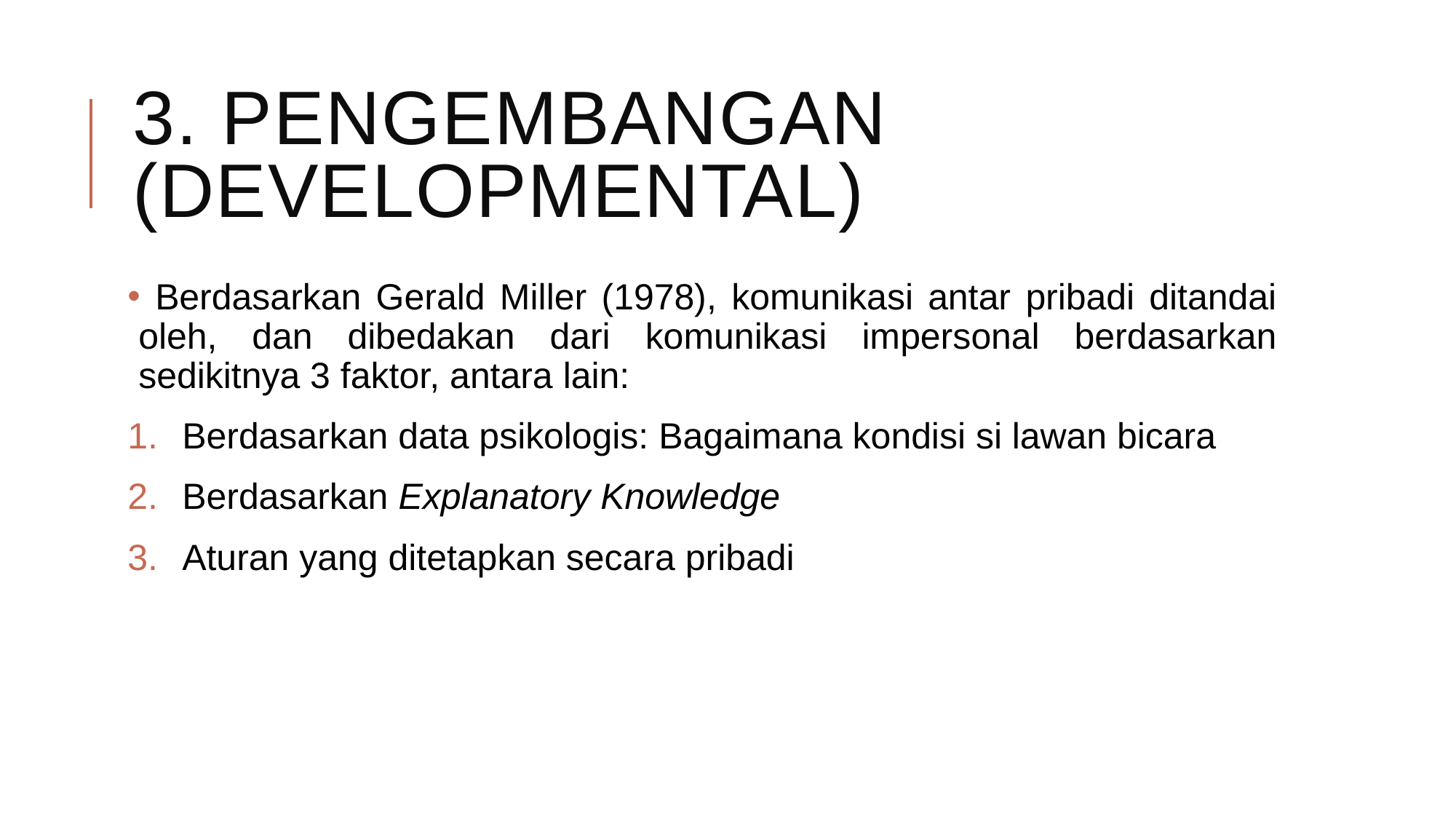

# 3. Pengembangan (Developmental)
 Berdasarkan Gerald Miller (1978), komunikasi antar pribadi ditandai oleh, dan dibedakan dari komunikasi impersonal berdasarkan sedikitnya 3 faktor, antara lain:
Berdasarkan data psikologis: Bagaimana kondisi si lawan bicara
Berdasarkan Explanatory Knowledge
Aturan yang ditetapkan secara pribadi